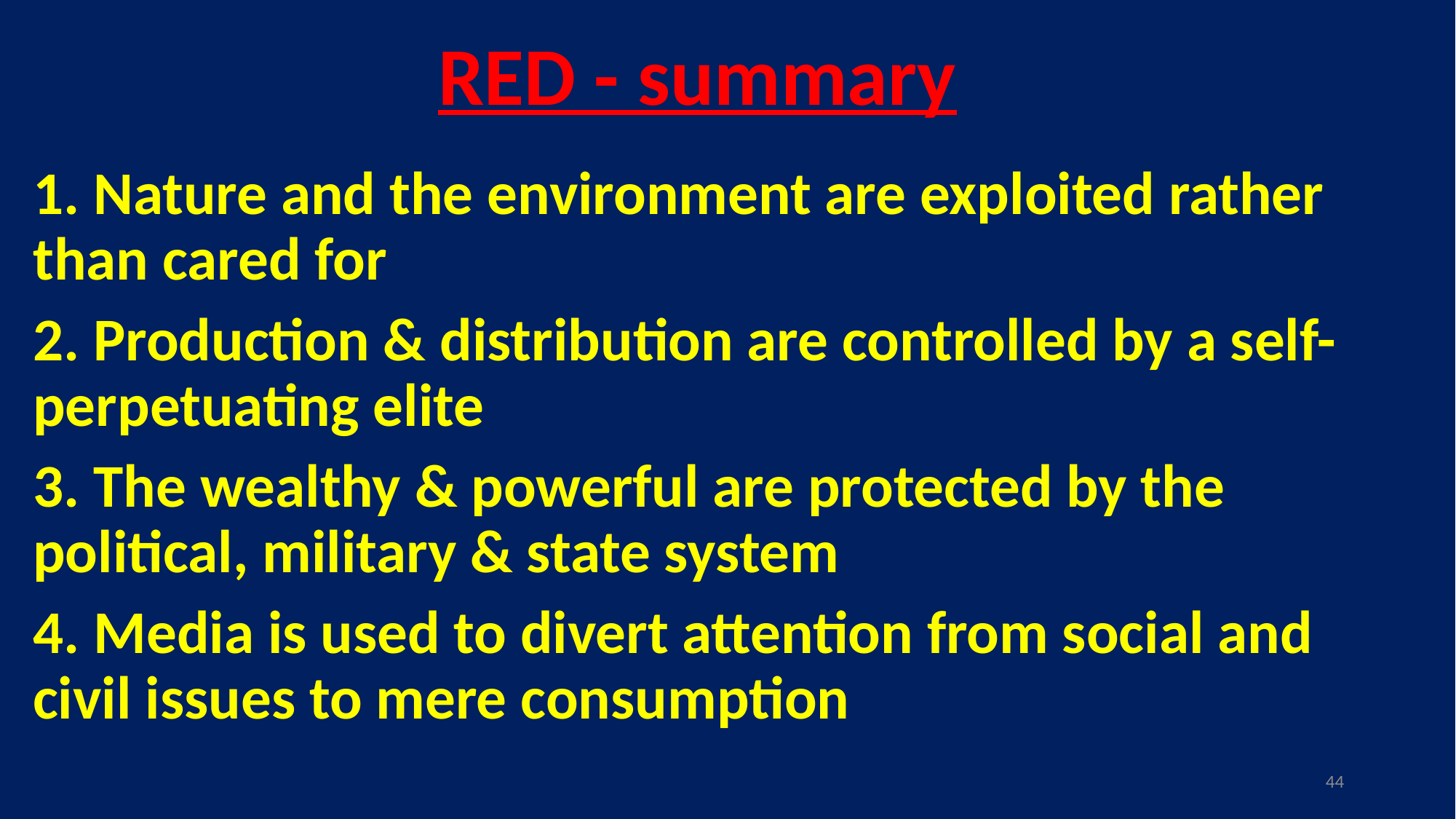

# RED - summary
1. Nature and the environment are exploited rather than cared for
2. Production & distribution are controlled by a self-perpetuating elite
3. The wealthy & powerful are protected by the political, military & state system
4. Media is used to divert attention from social and civil issues to mere consumption

44